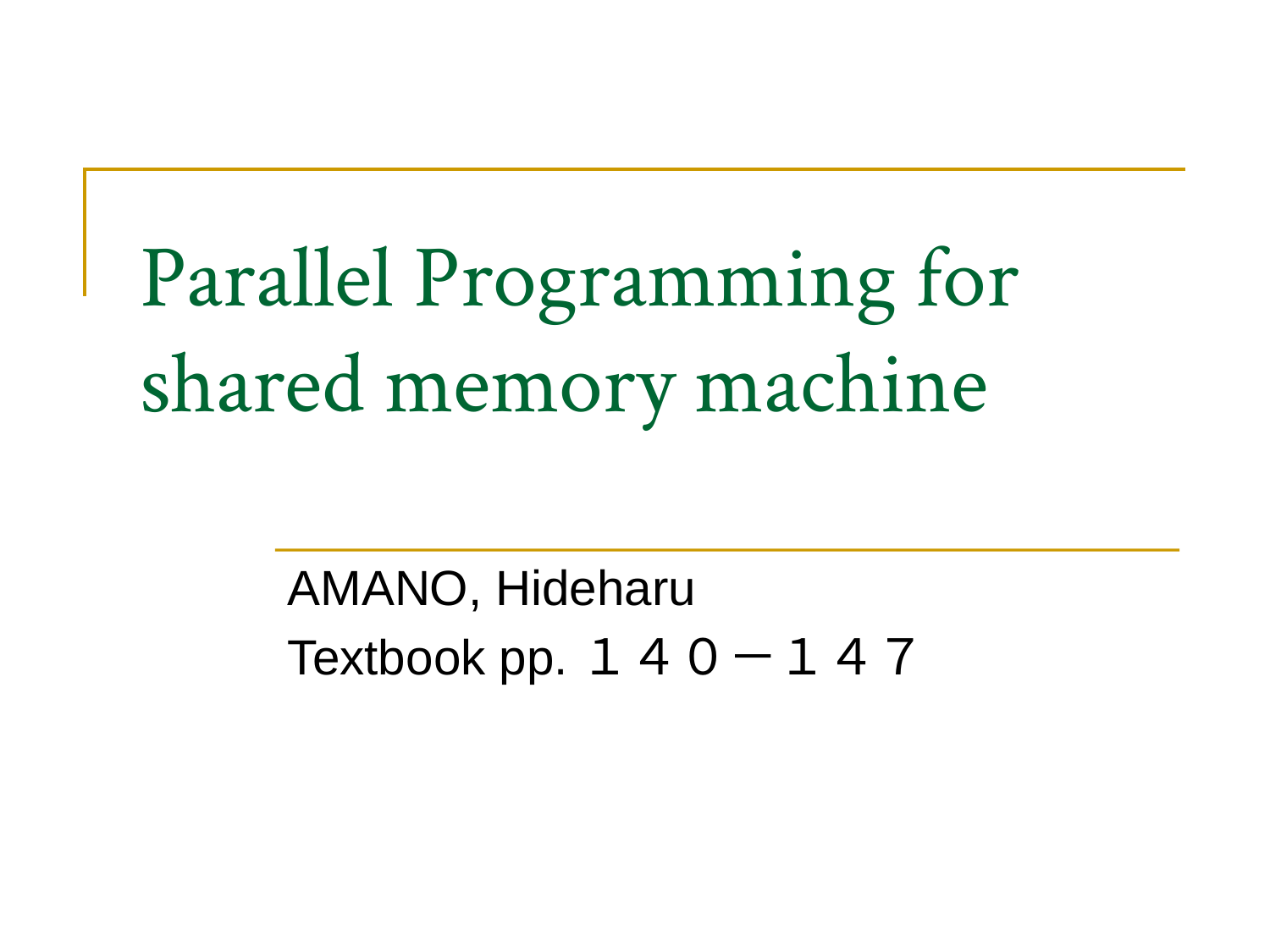

# Parallel Programming for shared memory machine
AMANO, Hideharu
Textbook pp.１４０－１４７